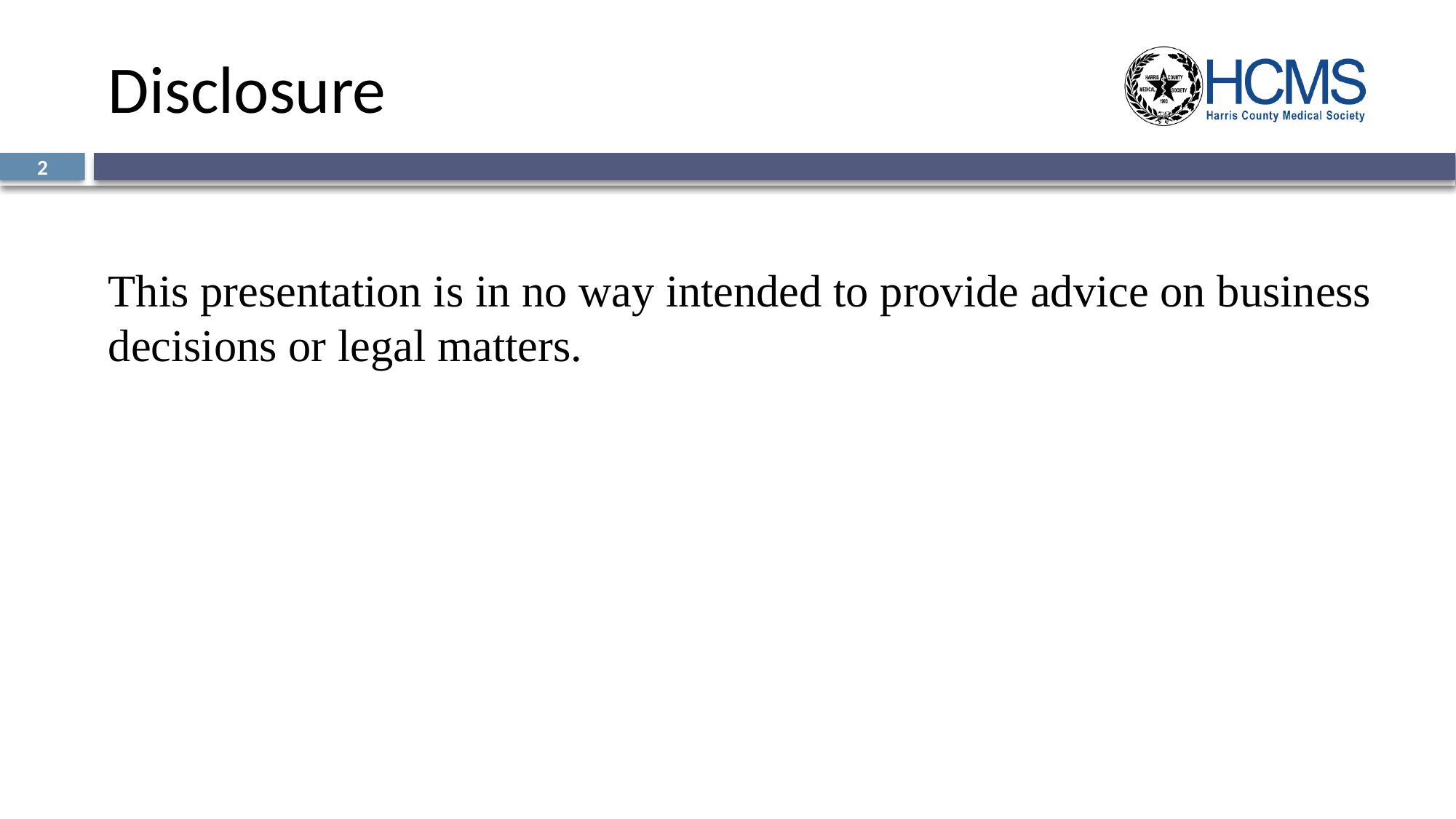

# Disclosure
2

This presentation is in no way intended to provide advice on business decisions or legal matters.